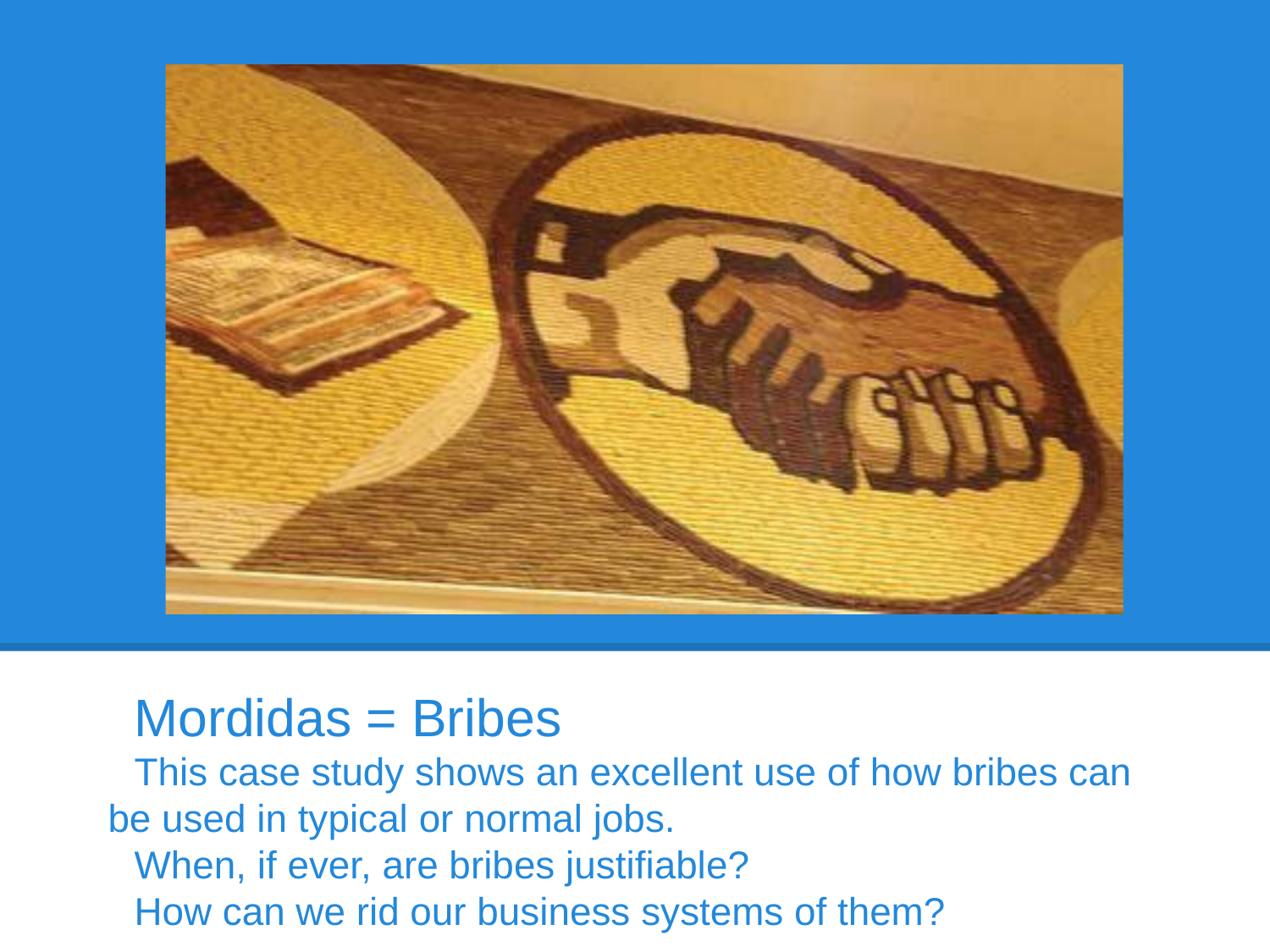

#
Mordidas = Bribes
This case study shows an excellent use of how bribes can be used in typical or normal jobs.
When, if ever, are bribes justifiable?
How can we rid our business systems of them?